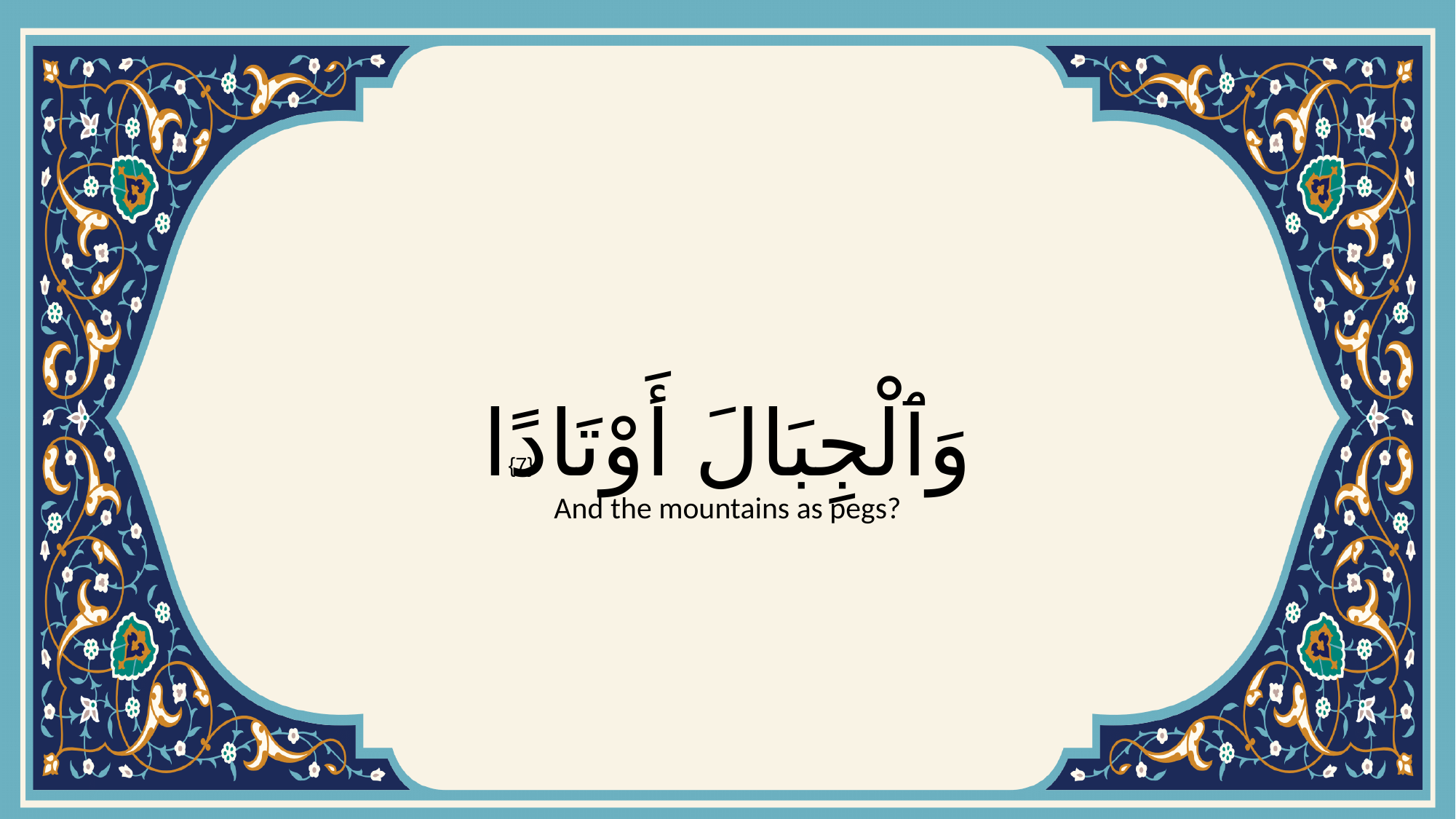

# وَٱلْجِبَالَ أَوْتَادًا
{7}
And the mountains as pegs?